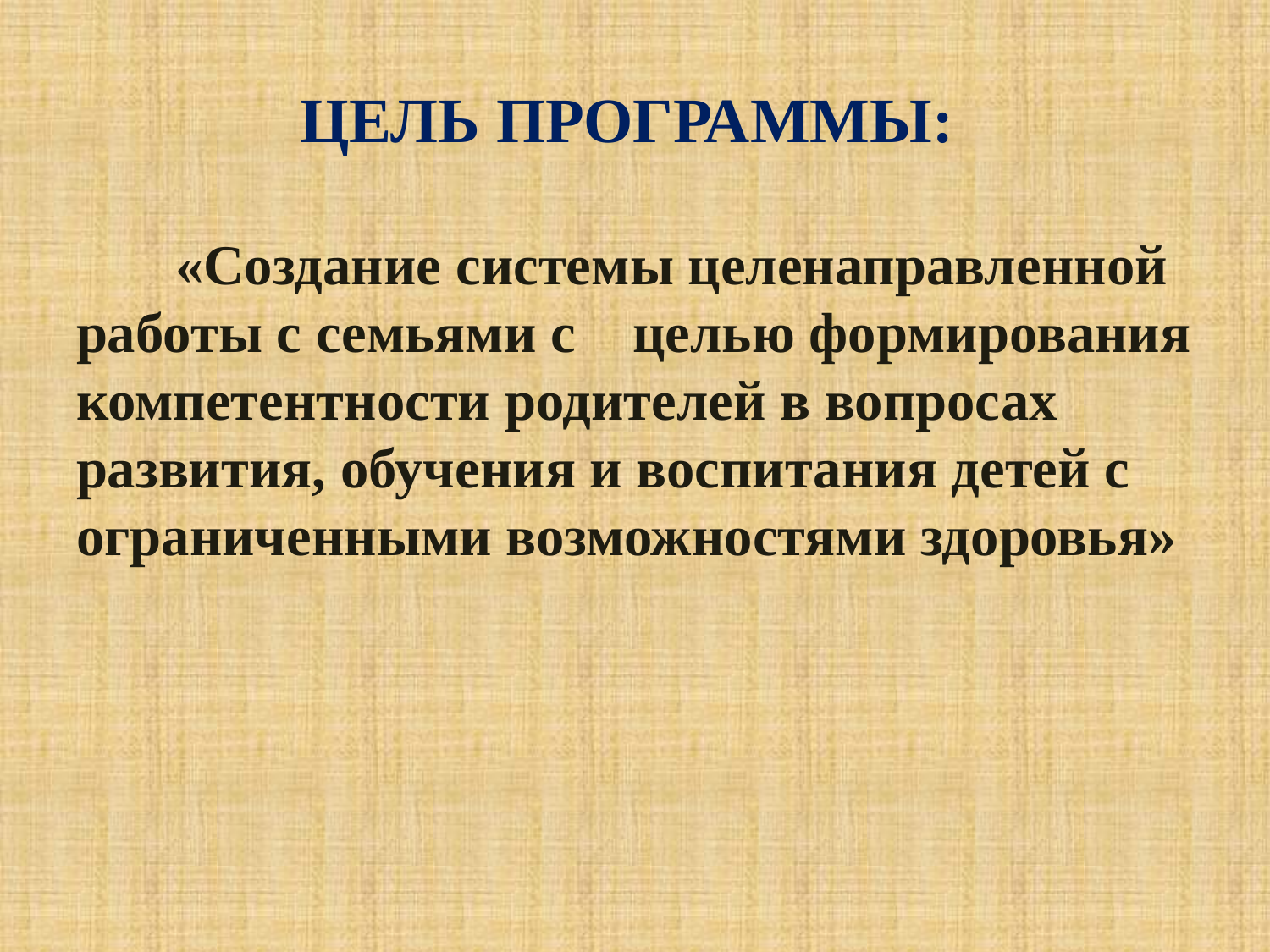

# ЦЕЛЬ ПРОГРАММЫ:
       «Создание системы целенаправленной работы с семьями с    целью формирования компетентности родителей в вопросах развития, обучения и воспитания детей с ограниченными возможностями здоровья»